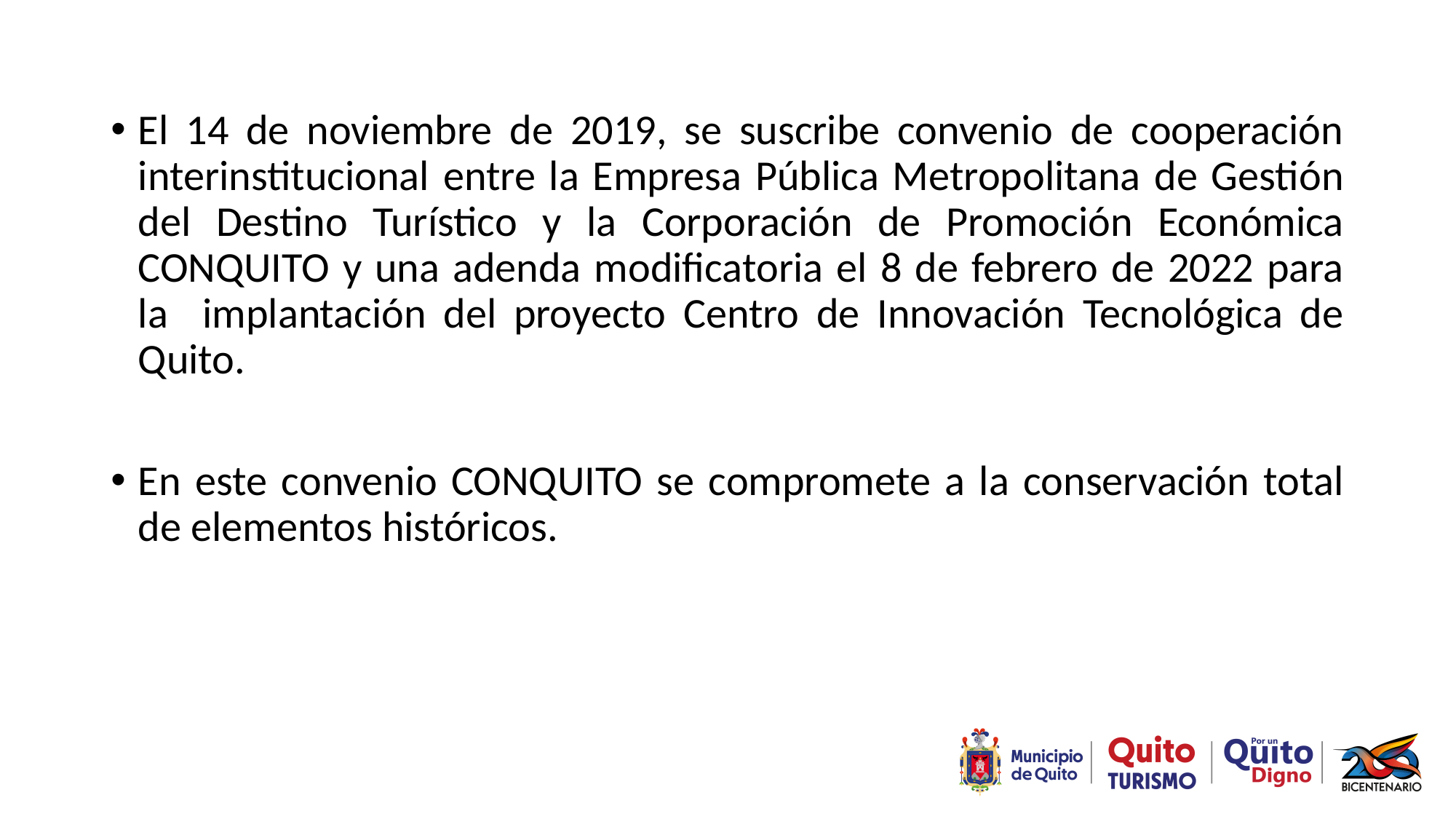

El 14 de noviembre de 2019, se suscribe convenio de cooperación interinstitucional entre la Empresa Pública Metropolitana de Gestión del Destino Turístico y la Corporación de Promoción Económica CONQUITO y una adenda modificatoria el 8 de febrero de 2022 para la  implantación del proyecto Centro de Innovación Tecnológica de Quito.

En este convenio CONQUITO se compromete a la conservación total de elementos históricos.